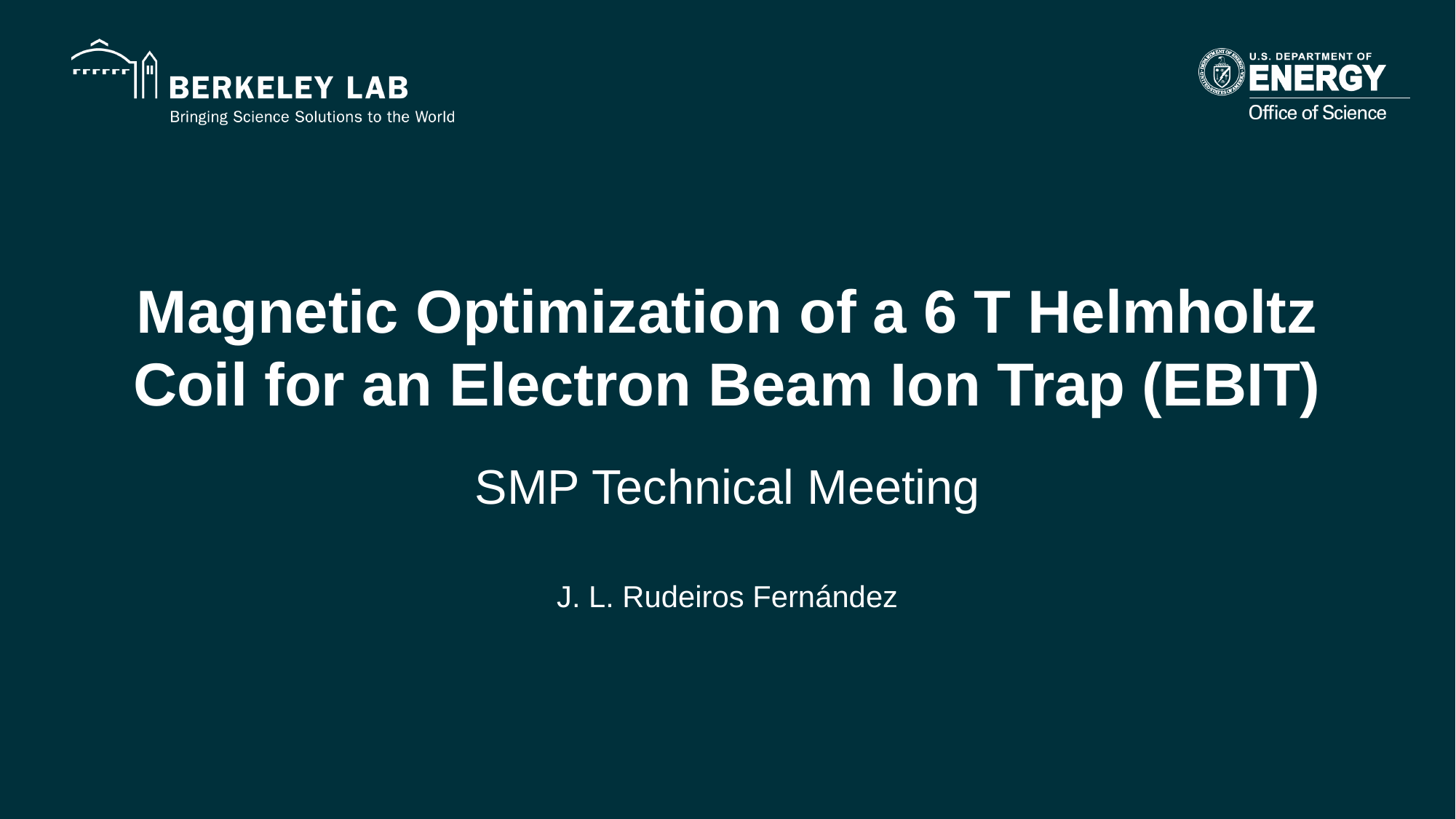

# Magnetic Optimization of a 6 T Helmholtz Coil for an Electron Beam Ion Trap (EBIT)
SMP Technical Meeting
J. L. Rudeiros Fernández